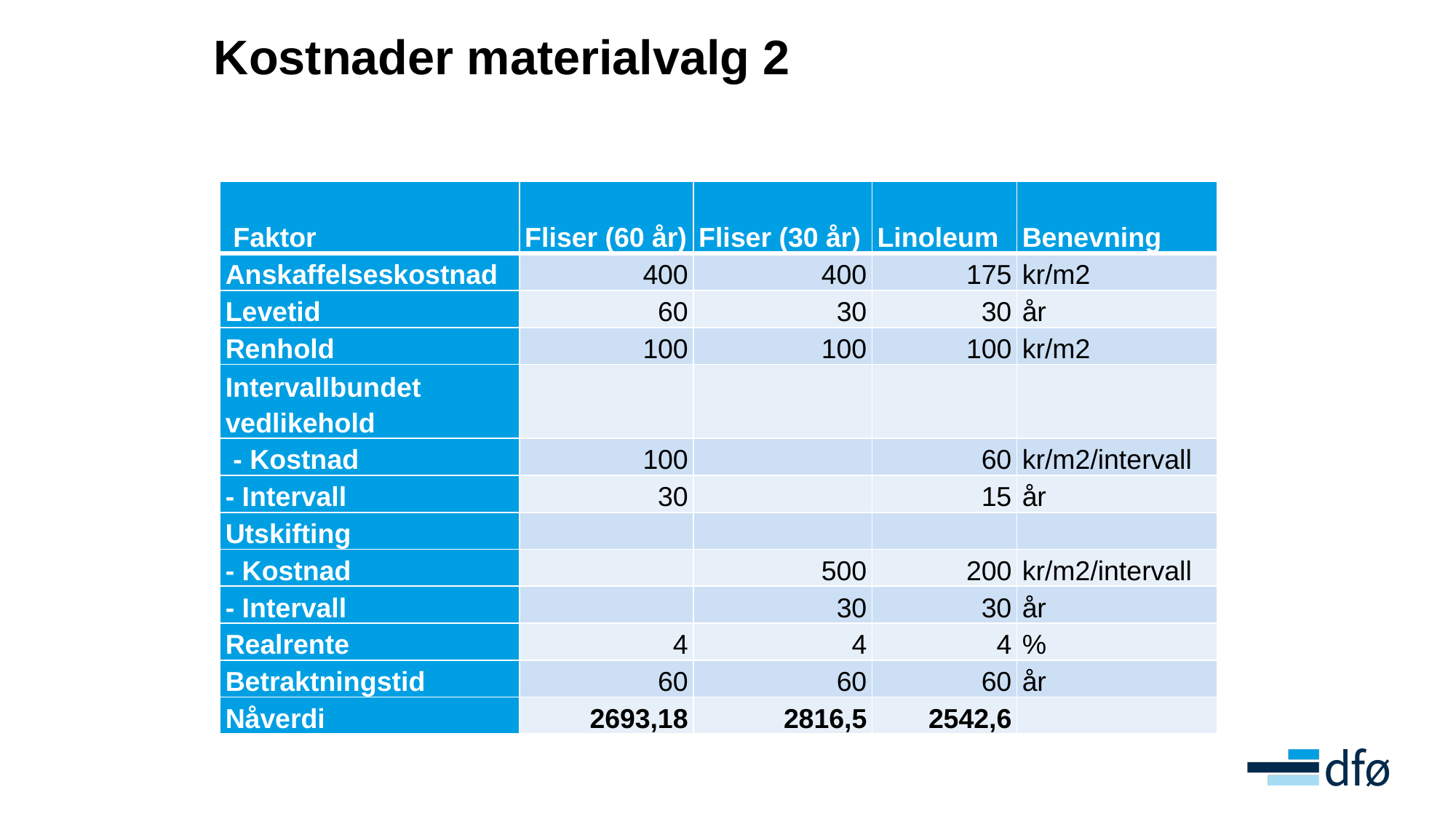

# Kostnader materialvalg 2
| Faktor | Fliser (60 år) | Fliser (30 år) | Linoleum | Benevning |
| --- | --- | --- | --- | --- |
| Anskaffelseskostnad | 400 | 400 | 175 | kr/m2 |
| Levetid | 60 | 30 | 30 | år |
| Renhold | 100 | 100 | 100 | kr/m2 |
| Intervallbundet vedlikehold |  |  |  |  |
| - Kostnad | 100 |  | 60 | kr/m2/intervall |
| - Intervall | 30 |  | 15 | år |
| Utskifting |  |  |  |  |
| - Kostnad |  | 500 | 200 | kr/m2/intervall |
| - Intervall |  | 30 | 30 | år |
| Realrente | 4 | 4 | 4 | % |
| Betraktningstid | 60 | 60 | 60 | år |
| Nåverdi | 2693,18 | 2816,5 | 2542,6 |  |